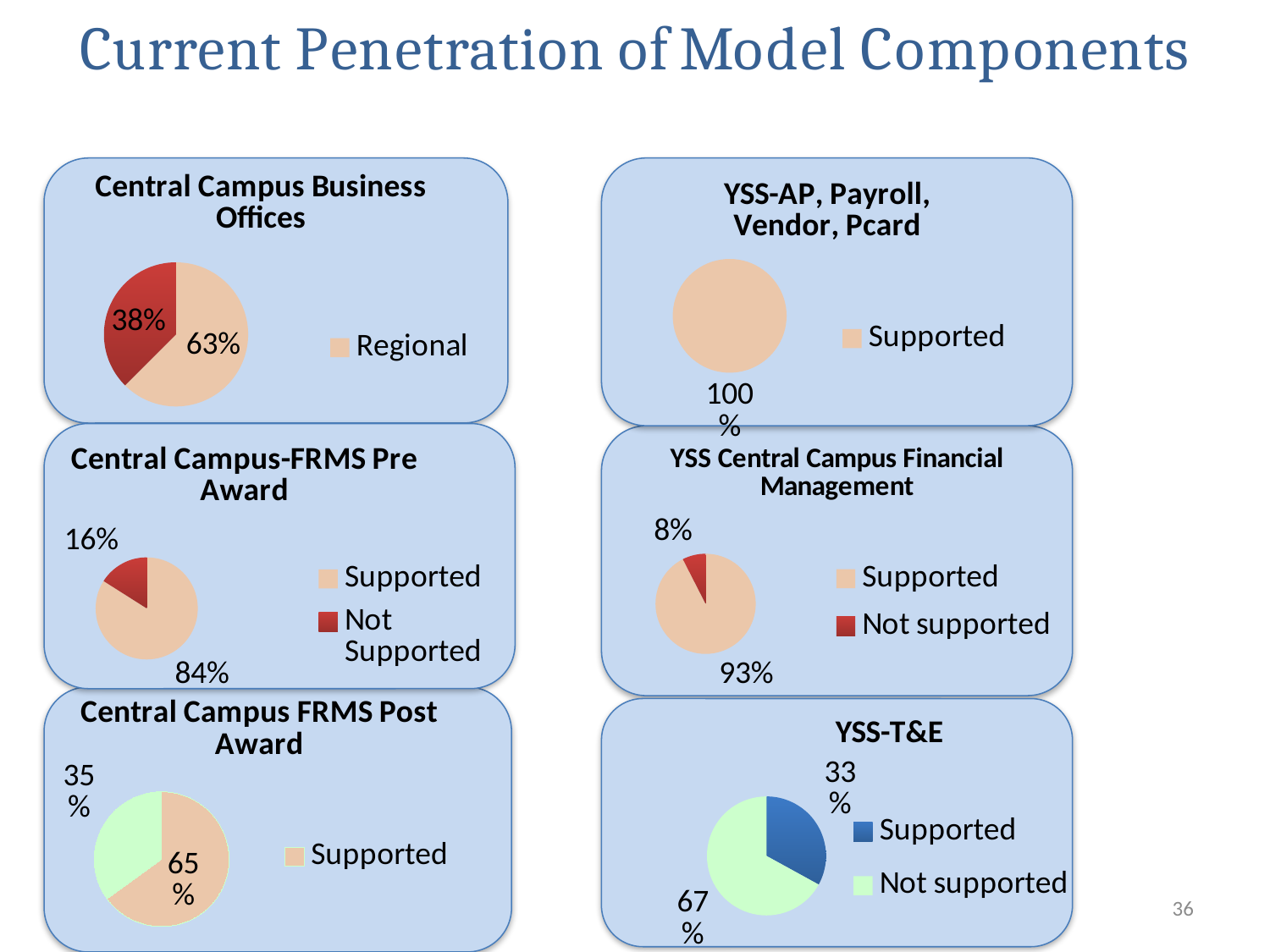

# Current Penetration of Model Components

### Chart:

| Category | Central Campus Business Offices |
|---|---|
| Regional | 50.0 |
| Local | 30.0 |

### Chart: YSS-AP, Payroll, Vendor, Pcard

| Category | AP, Payroll, Vendor, Pcard |
|---|---|
| Supported | 100.0 |
| Not supported | 0.0 |

### Chart: Central Campus-FRMS Pre Award

| Category | Units supported by FRMS |
|---|---|
| Supported | 84.0 |
| Not Supported | 16.0 |

### Chart: YSS Central Campus Financial Management

| Category | Financial Management |
|---|---|
| Supported | 74.0 |
| Not supported | 6.0 |

### Chart: Central Campus FRMS Post Award

| Category | FRMS Post Award |
|---|---|
| Supported | 65.0 |
| Not supported | 35.0 |

### Chart:

| Category | YSS-T&E |
|---|---|
| Supported | 33.0 |
| Not supported | 67.0 |
36